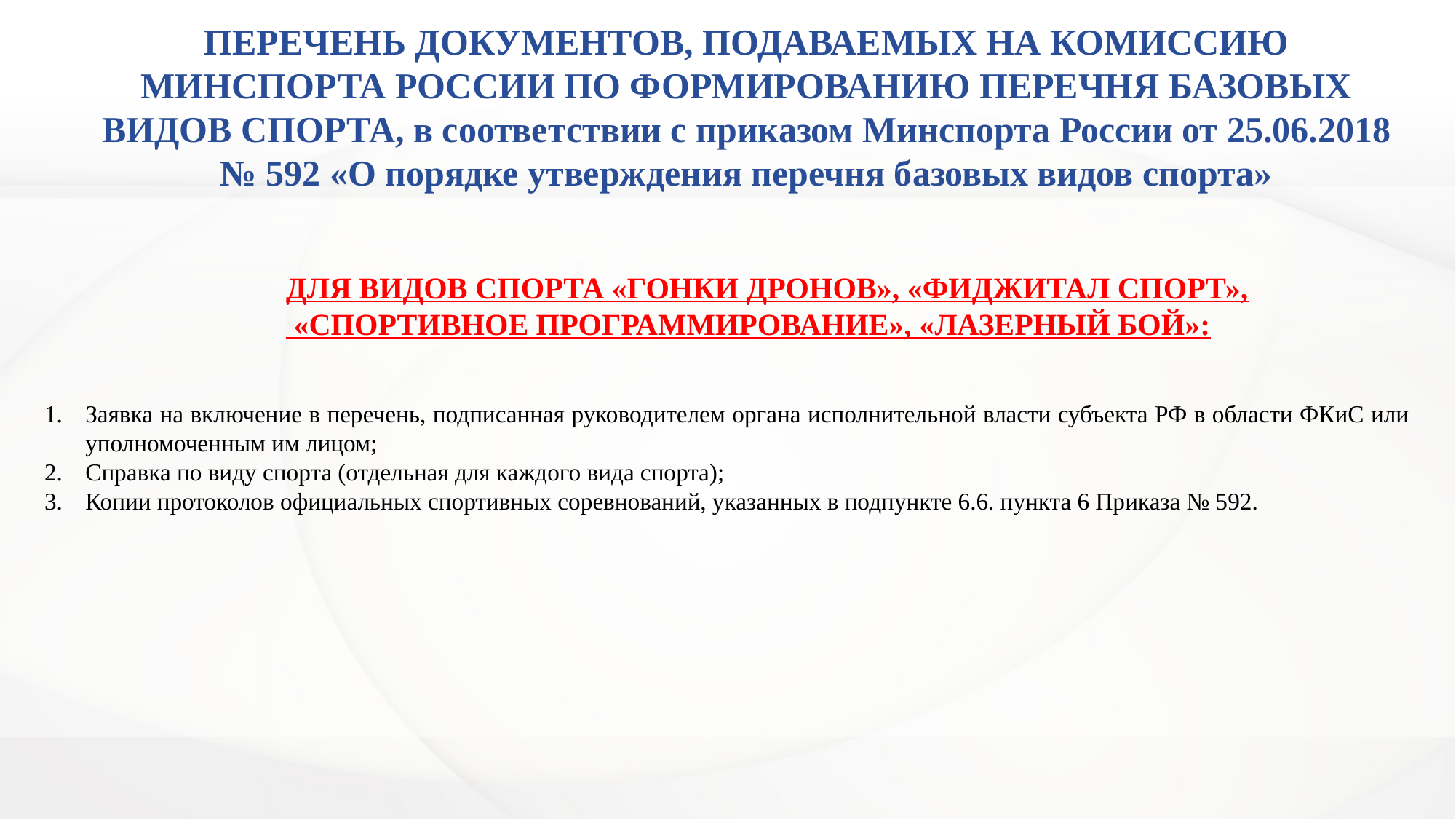

# ПЕРЕЧЕНЬ ДОКУМЕНТОВ, ПОДАВАЕМЫХ НА КОМИССИЮ МИНСПОРТА РОССИИ ПО ФОРМИРОВАНИЮ ПЕРЕЧНЯ БАЗОВЫХ ВИДОВ СПОРТА, в соответствии с приказом Минспорта России от 25.06.2018 № 592 «О порядке утверждения перечня базовых видов спорта»
ДЛЯ ВИДОВ СПОРТА «ГОНКИ ДРОНОВ», «ФИДЖИТАЛ СПОРТ»,
 «СПОРТИВНОЕ ПРОГРАММИРОВАНИЕ», «ЛАЗЕРНЫЙ БОЙ»:
Заявка на включение в перечень, подписанная руководителем органа исполнительной власти субъекта РФ в области ФКиС или уполномоченным им лицом;
Справка по виду спорта (отдельная для каждого вида спорта);
Копии протоколов официальных спортивных соревнований, указанных в подпункте 6.6. пункта 6 Приказа № 592.